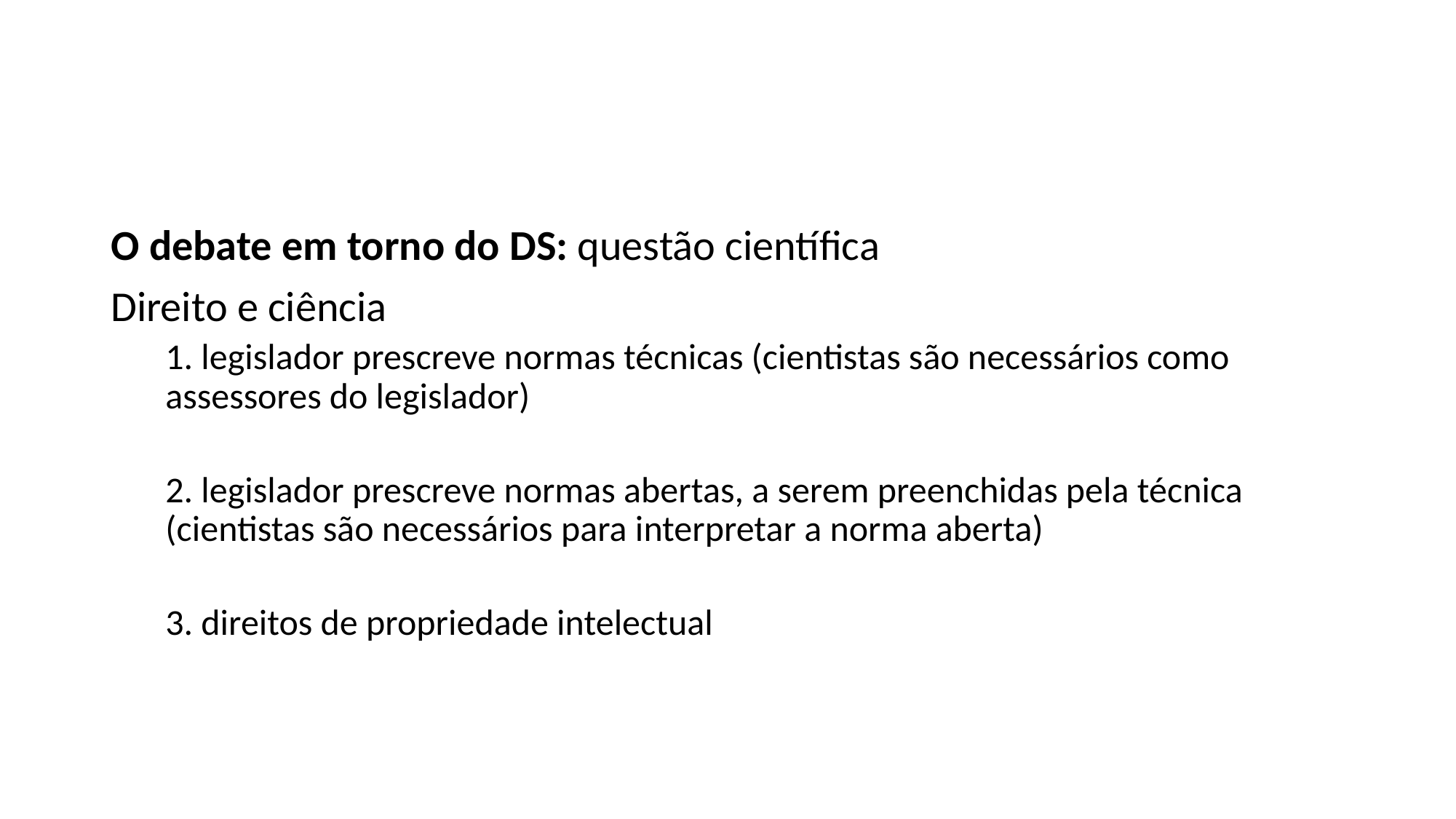

#
O debate em torno do DS: questão científica
Direito e ciência
1. legislador prescreve normas técnicas (cientistas são necessários como assessores do legislador)

2. legislador prescreve normas abertas, a serem preenchidas pela técnica (cientistas são necessários para interpretar a norma aberta)

3. direitos de propriedade intelectual